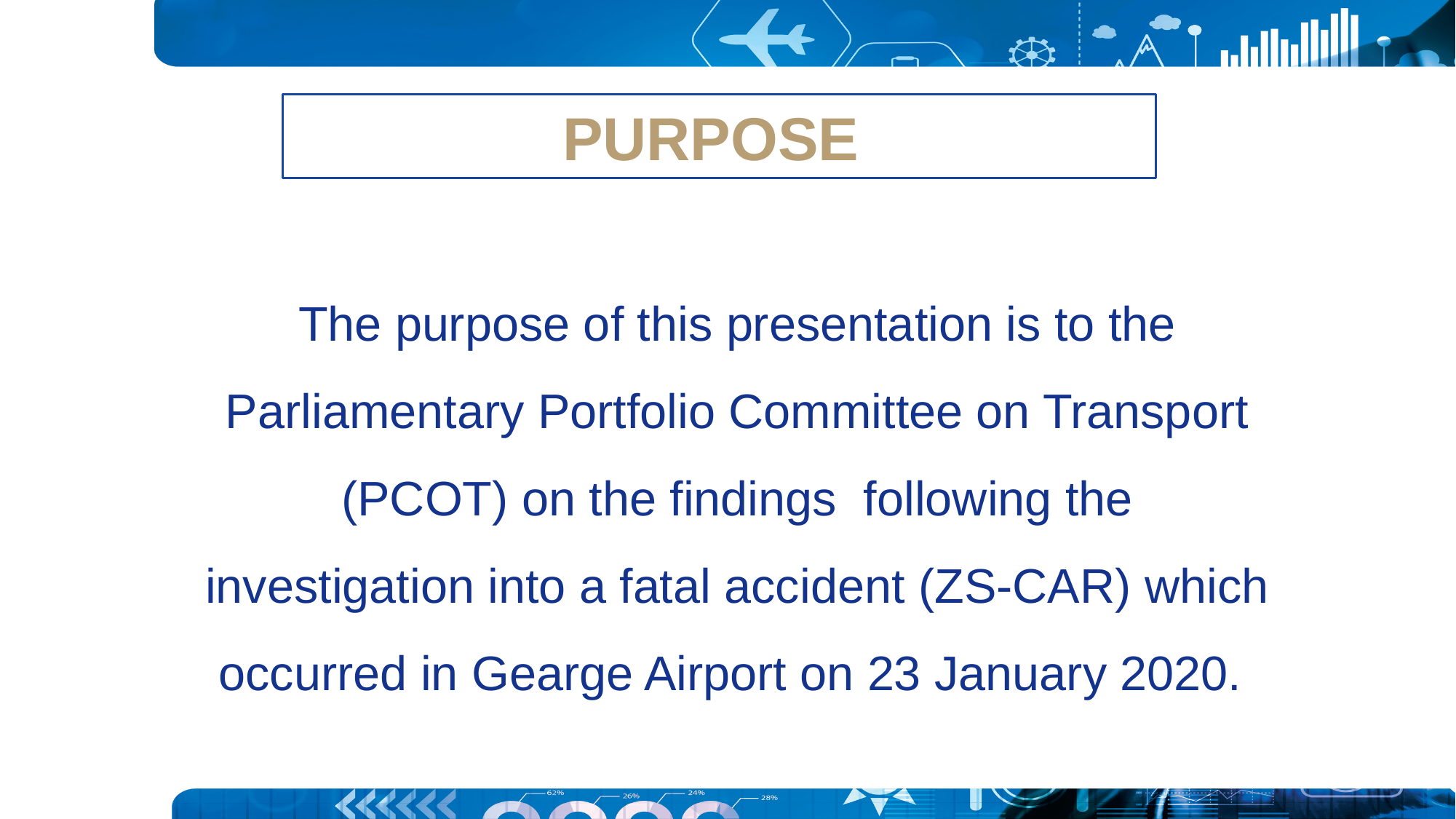

PURPOSE

The purpose of this presentation is to the Parliamentary Portfolio Committee on Transport (PCOT) on the findings  following the investigation into a fatal accident (ZS-CAR) which occurred in Gearge Airport on 23 January 2020.